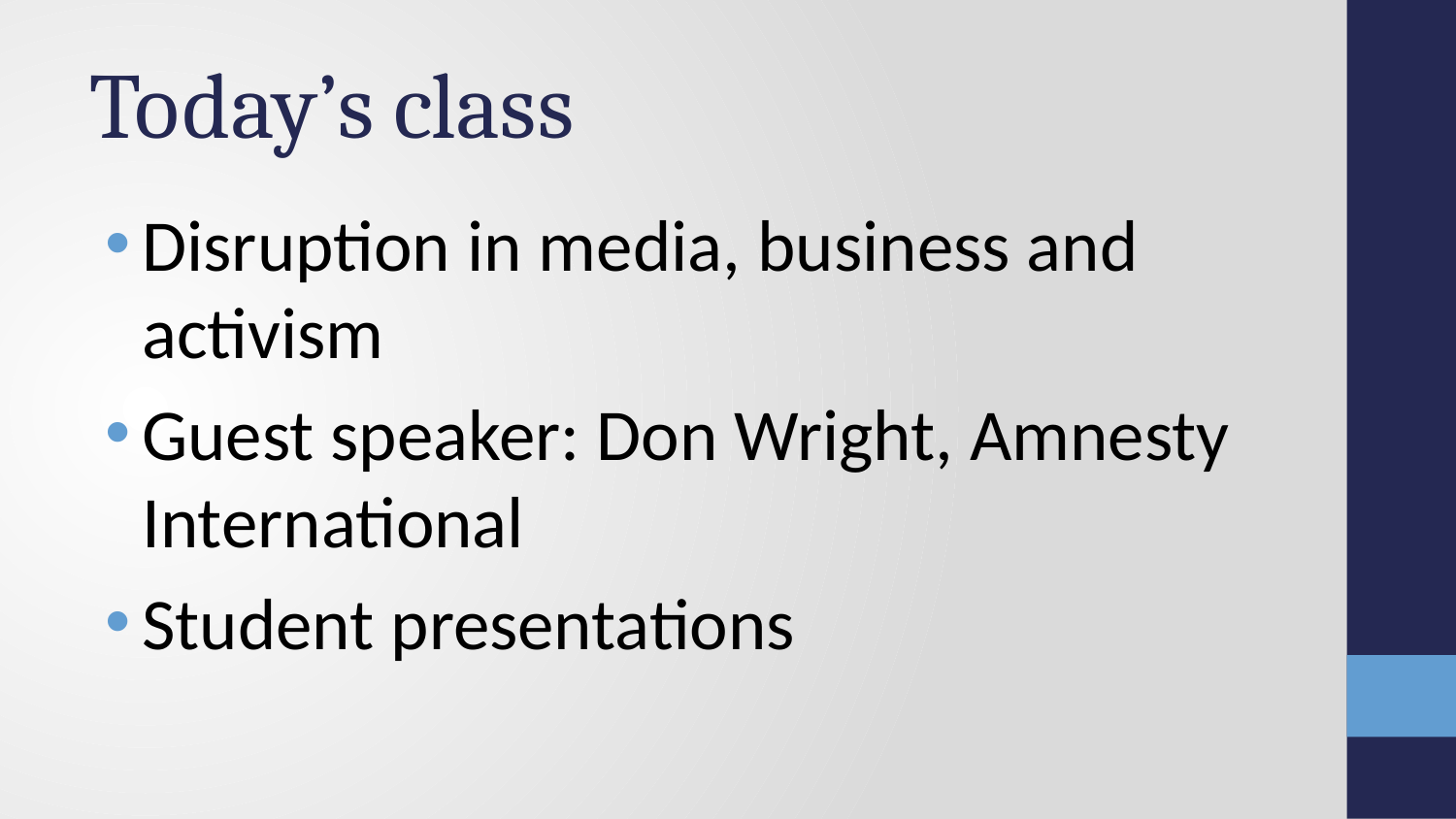

# Today’s class
Disruption in media, business and activism
Guest speaker: Don Wright, Amnesty International
Student presentations